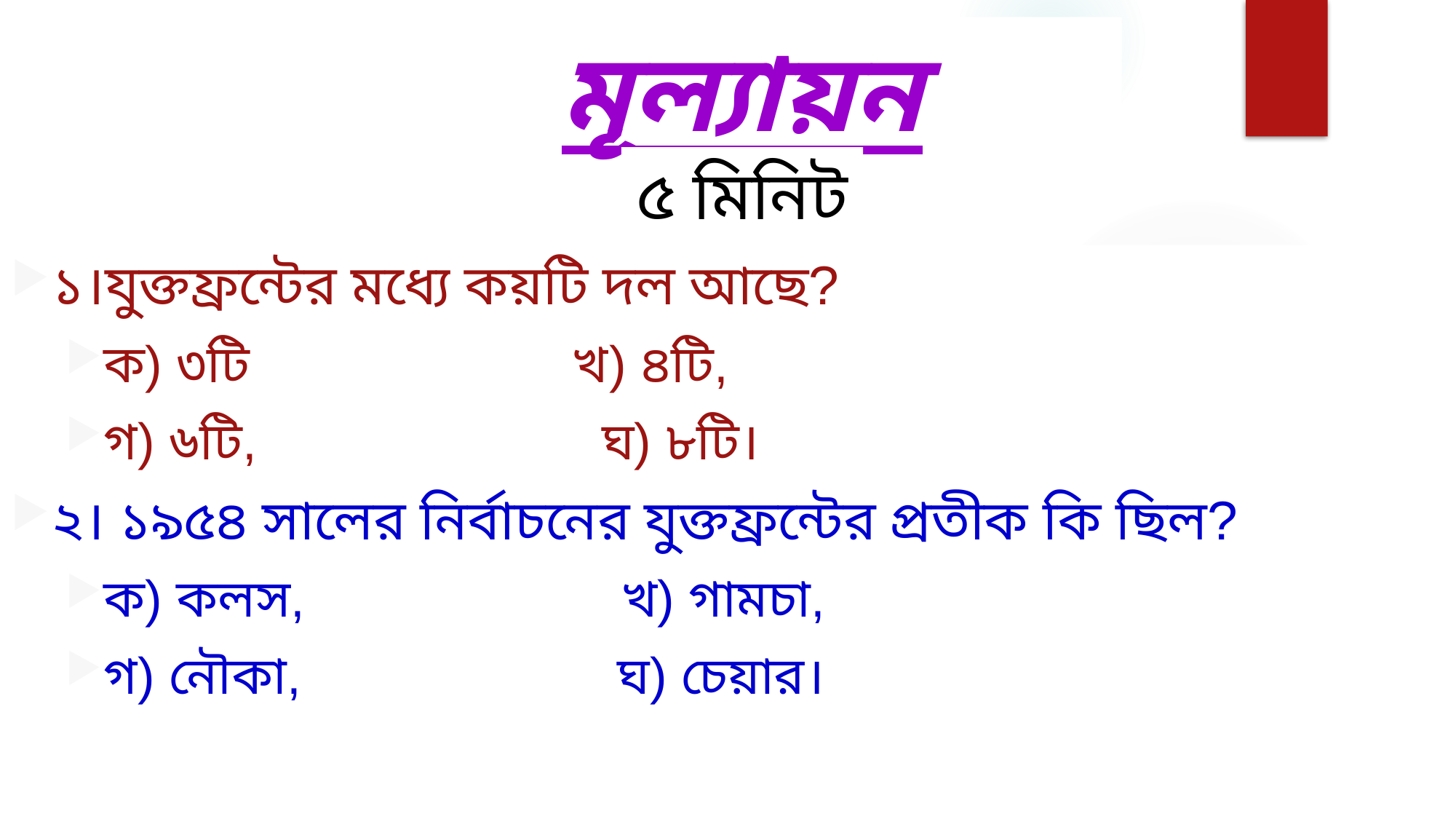

# মূল্যায়ন
৫ মিনিট
১।যুক্তফ্রন্টের মধ্যে কয়টি দল আছে?
ক) ৩টি                        খ) ৪টি,
গ) ৬টি,                        ঘ) ৮টি।
২। ১৯৫৪ সালের নির্বাচনের যুক্তফ্রন্টের প্রতীক কি ছিল?
ক) কলস,                      খ) গামচা,
গ) নৌকা,                      ঘ) চেয়ার।